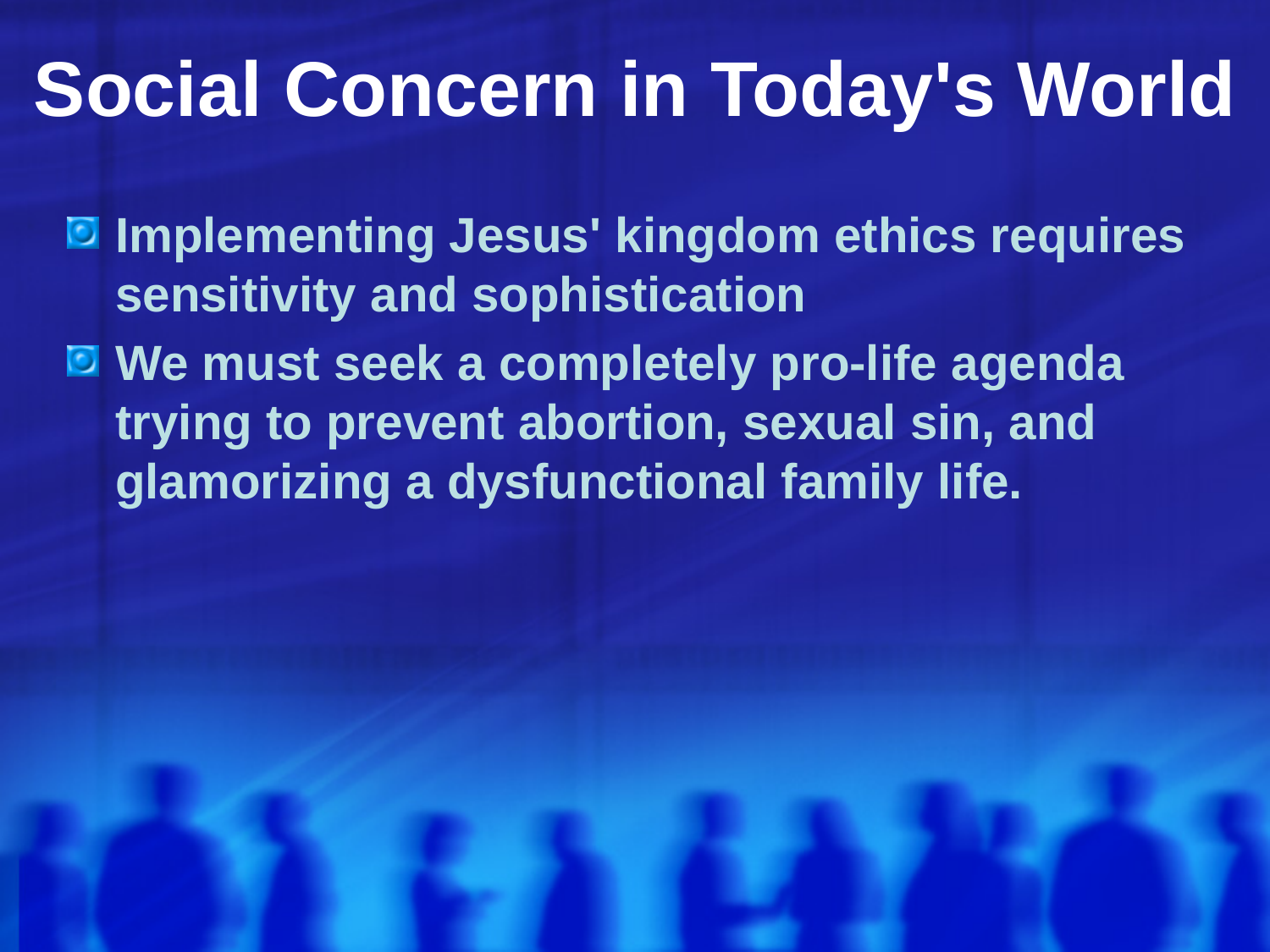

# Social Concern in Today's World
Implementing Jesus' kingdom ethics requires sensitivity and sophistication
We must seek a completely pro-life agenda trying to prevent abortion, sexual sin, and  glamorizing a dysfunctional family life.